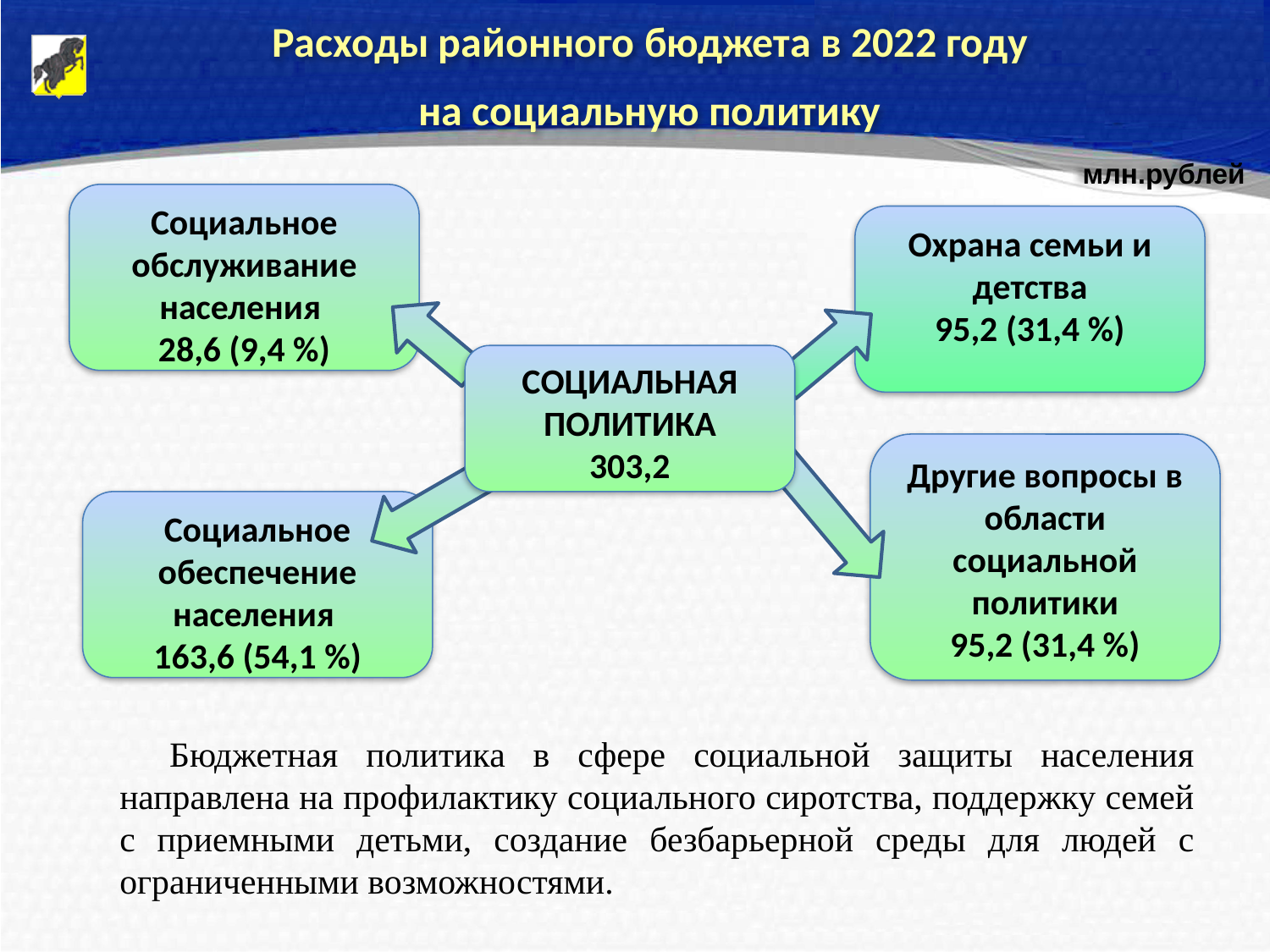

Расходы районного бюджета в 2022 году
на социальную политику
млн.рублей
Социальное обслуживание населения
28,6 (9,4 %)
Охрана семьи и детства
95,2 (31,4 %)

СОЦИАЛЬНАЯ ПОЛИТИКА
303,2
Другие вопросы в области социальной политики
95,2 (31,4 %)

Социальное обеспечение населения
163,6 (54,1 %)
Бюджетная политика в сфере социальной защиты населения направлена на профилактику социального сиротства, поддержку семей с приемными детьми, создание безбарьерной среды для людей с ограниченными возможностями.